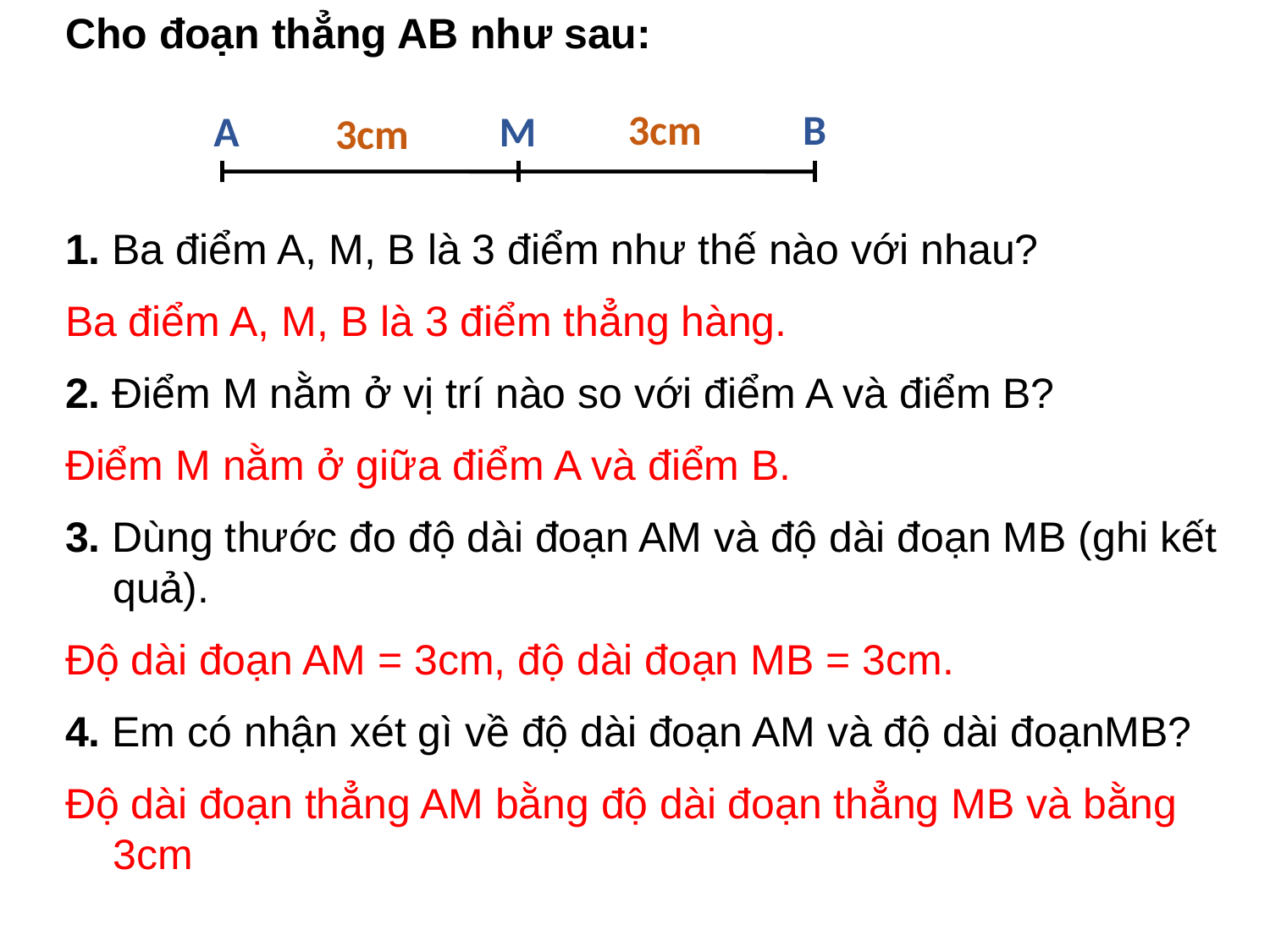

Cho đoạn thẳng AB như sau:

1. Ba điểm A, M, B là 3 điểm như thế nào với nhau?
Ba điểm A, M, B là 3 điểm thẳng hàng.
2. Điểm M nằm ở vị trí nào so với điểm A và điểm B?
Điểm M nằm ở giữa điểm A và điểm B.
3. Dùng thước đo độ dài đoạn AM và độ dài đoạn MB (ghi kết quả).
Độ dài đoạn AM = 3cm, độ dài đoạn MB = 3cm.
4. Em có nhận xét gì về độ dài đoạn AM và độ dài đoạnMB?
Độ dài đoạn thẳng AM bằng độ dài đoạn thẳng MB và bằng 3cm

B
A
M

3cm
3cm